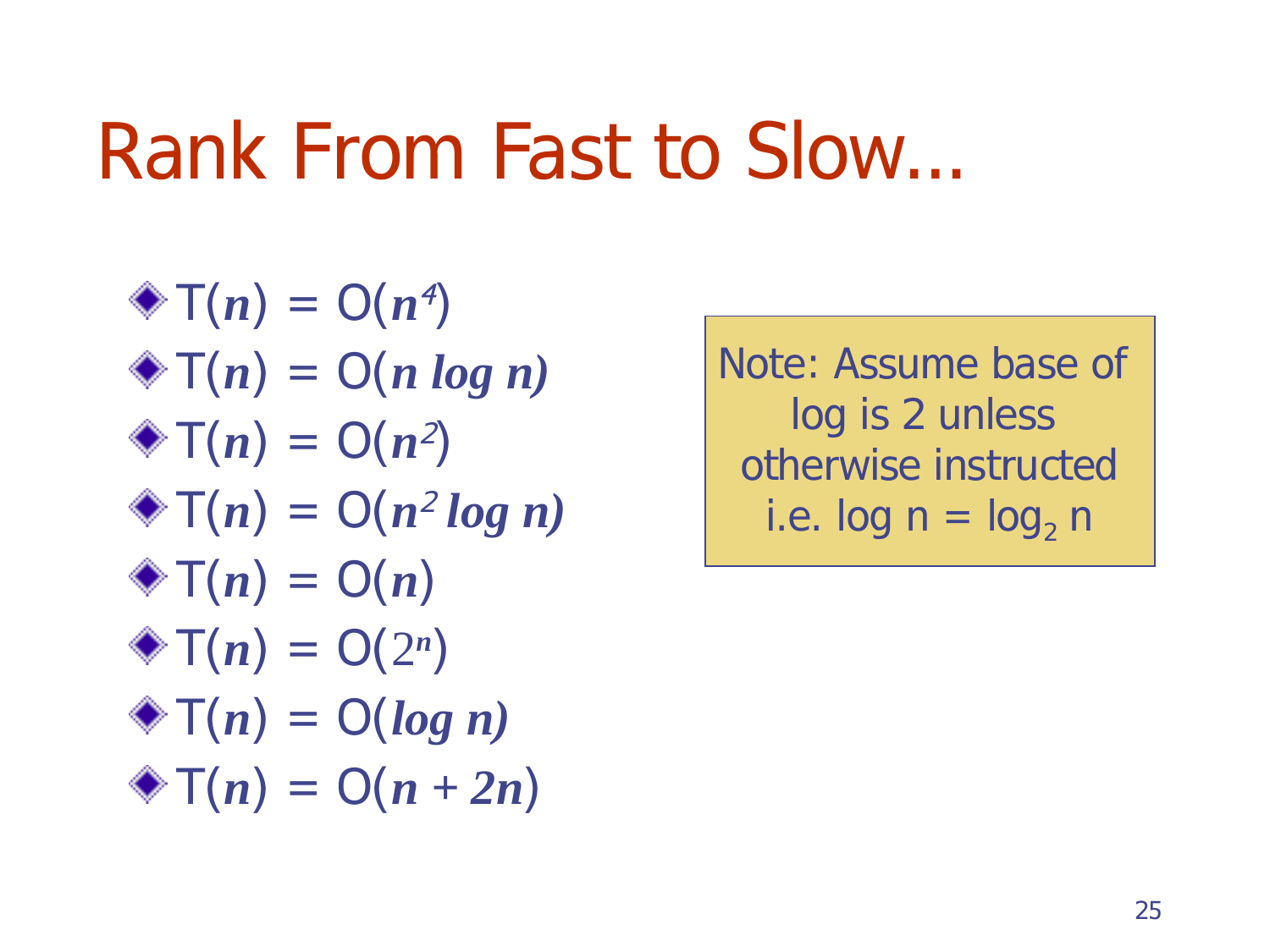

# Rank From Fast to Slow…
T(n) = O(n4)
T(n) = O(n log n)
T(n) = O(n2)
T(n) = O(n2 log n)
T(n) = O(n)
T(n) = O(2n)
T(n) = O(log n)
T(n) = O(n + 2n)

Note: Assume base of
log is 2 unless
otherwise instructed
i.e. log n = log2 n
25